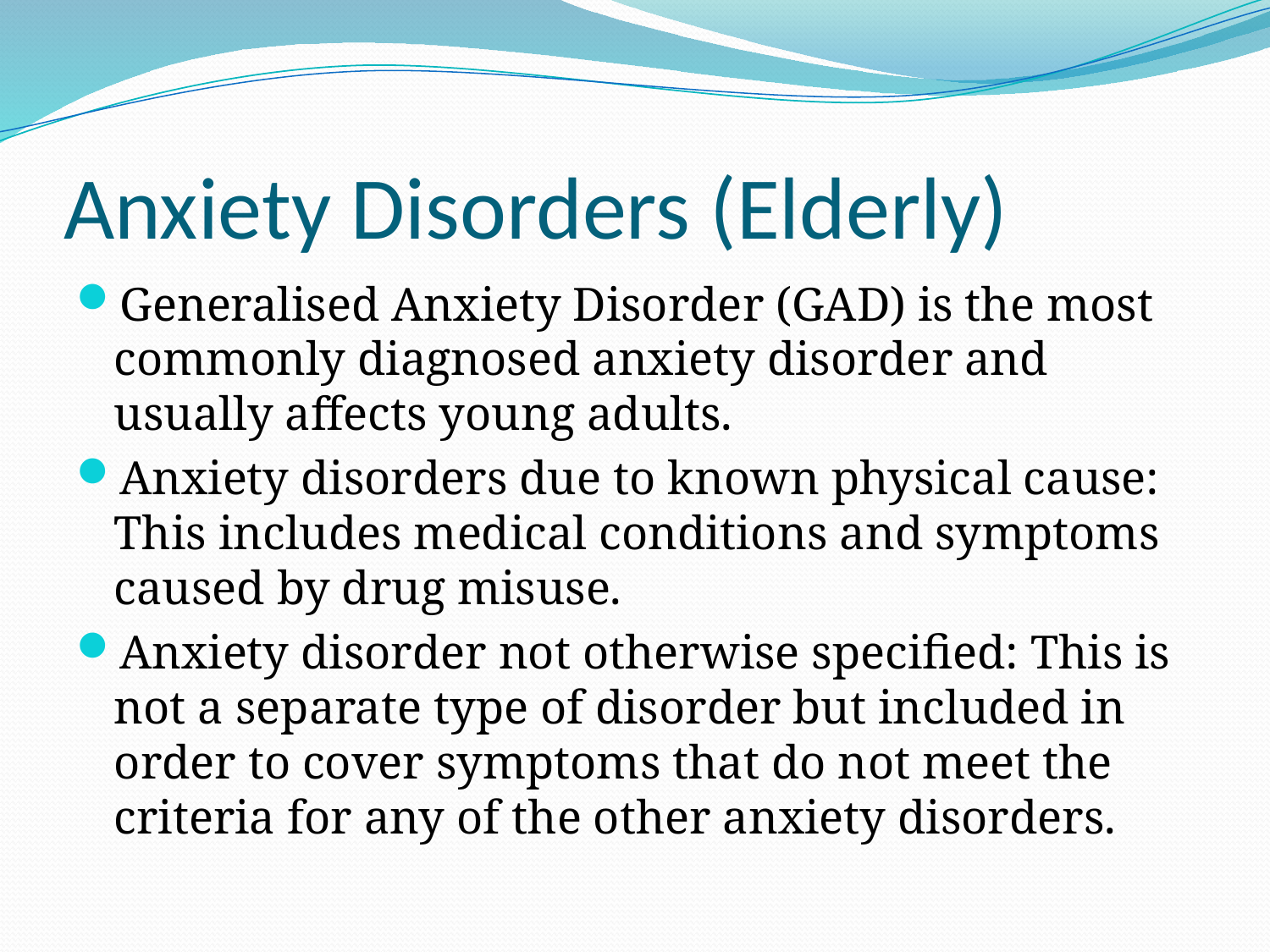

# Anxiety Disorders (Elderly)
Generalised Anxiety Disorder (GAD) is the most commonly diagnosed anxiety disorder and usually affects young adults.
Anxiety disorders due to known physical cause: This includes medical conditions and symptoms caused by drug misuse.
Anxiety disorder not otherwise specified: This is not a separate type of disorder but included in order to cover symptoms that do not meet the criteria for any of the other anxiety disorders.